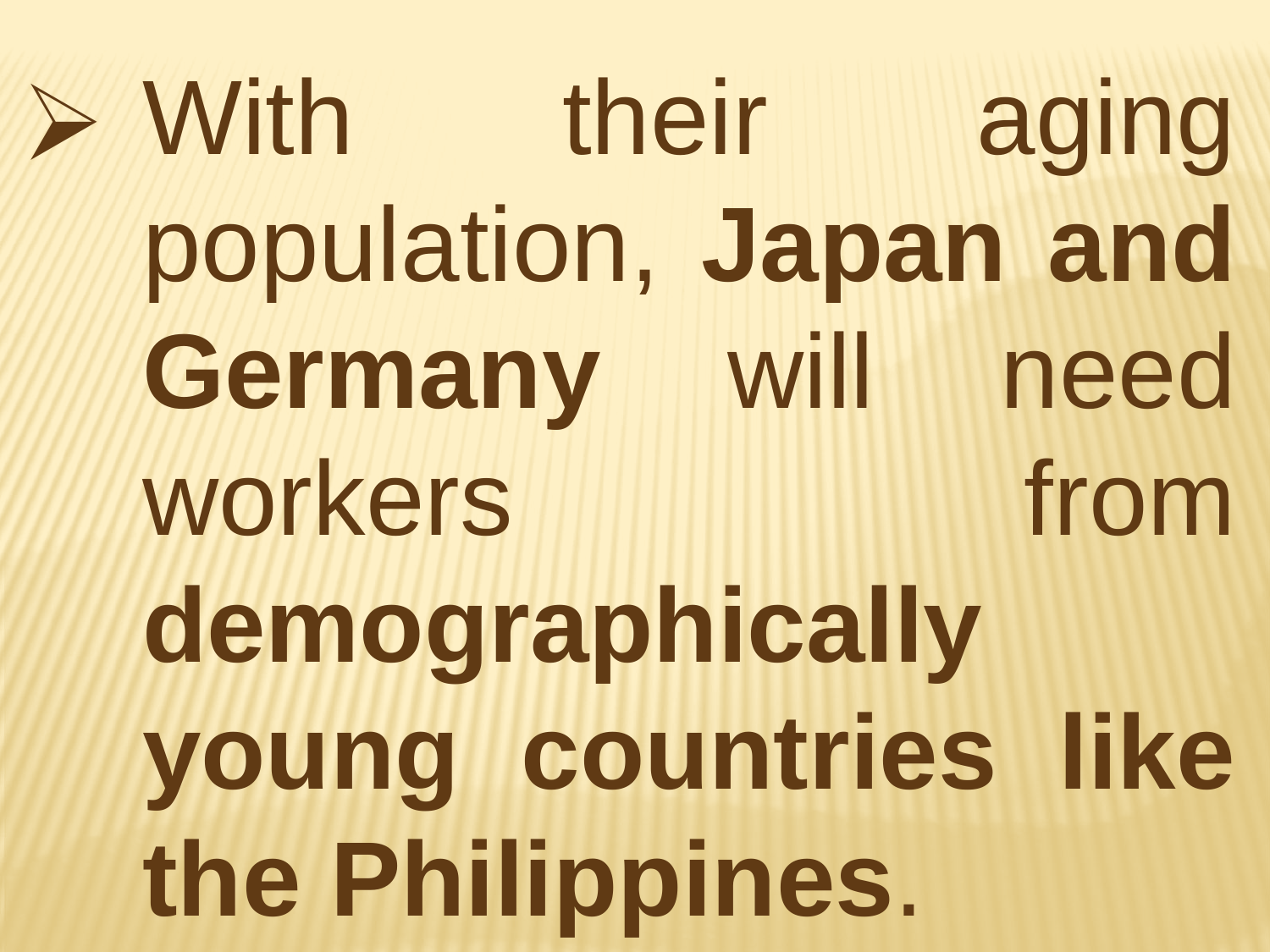

With their aging population, Japan and Germany will need workers from demographically young countries like the Philippines.